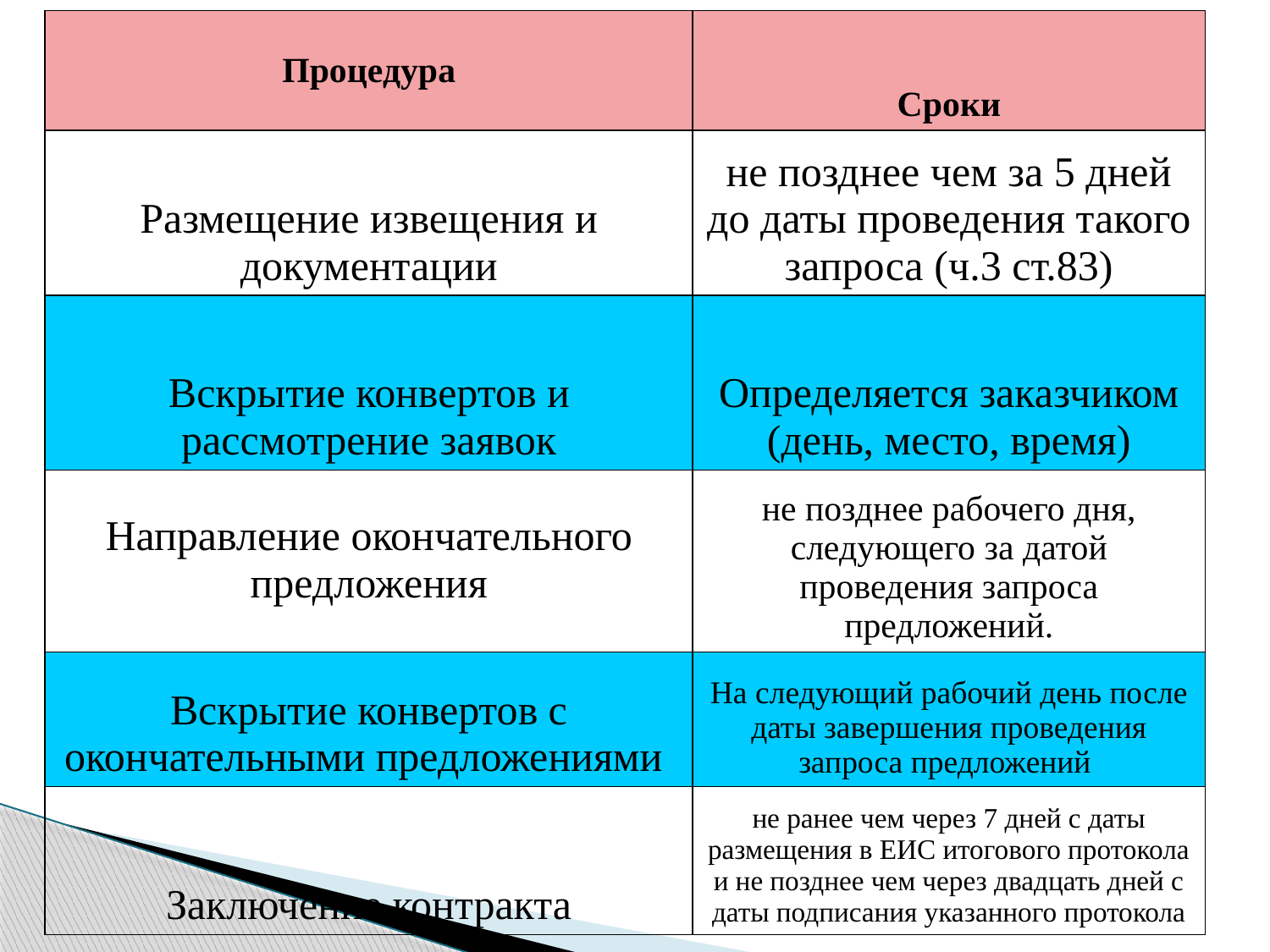

| Процедура | Сроки |
| --- | --- |
| Размещение извещения и документации | не позднее чем за 5 дней до даты проведения такого запроса (ч.3 ст.83) |
| Вскрытие конвертов и рассмотрение заявок | Определяется заказчиком (день, место, время) |
| Направление окончательного предложения | не позднее рабочего дня, следующего за датой проведения запроса предложений. |
| Вскрытие конвертов с окончательными предложениями | На следующий рабочий день после даты завершения проведения запроса предложений |
| Заключение контракта | не ранее чем через 7 дней с даты размещения в ЕИС итогового протокола и не позднее чем через двадцать дней с даты подписания указанного протокола |